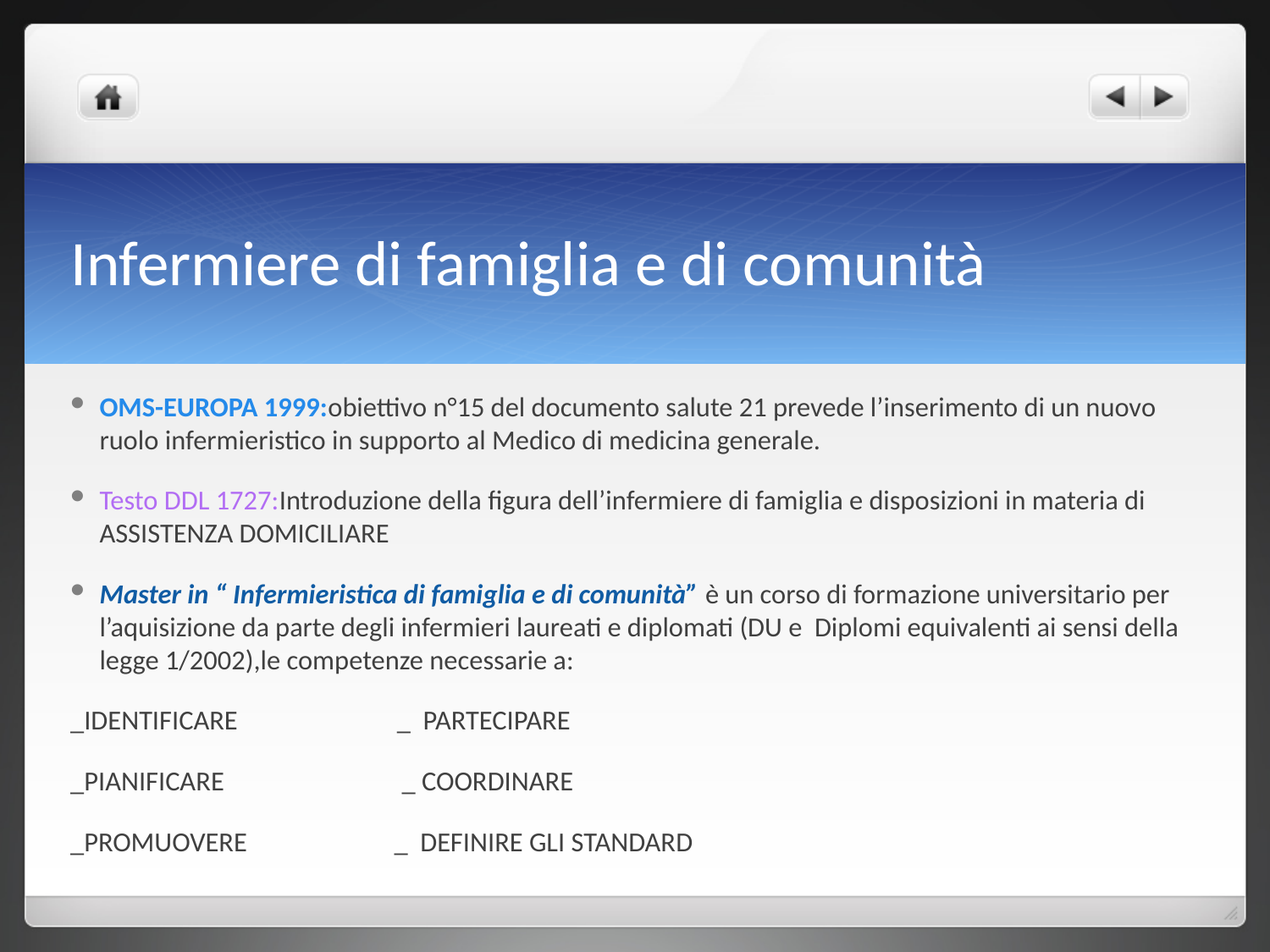

# Infermiere di famiglia e di comunità
OMS-EUROPA 1999:obiettivo n°15 del documento salute 21 prevede l’inserimento di un nuovo ruolo infermieristico in supporto al Medico di medicina generale.
Testo DDL 1727:Introduzione della figura dell’infermiere di famiglia e disposizioni in materia di ASSISTENZA DOMICILIARE
Master in “ Infermieristica di famiglia e di comunità” è un corso di formazione universitario per l’aquisizione da parte degli infermieri laureati e diplomati (DU e  Diplomi equivalenti ai sensi della legge 1/2002),le competenze necessarie a:
_IDENTIFICARE                          _  PARTECIPARE
_PIANIFICARE                             _ COORDINARE
_PROMUOVERE                        _  DEFINIRE GLI STANDARD